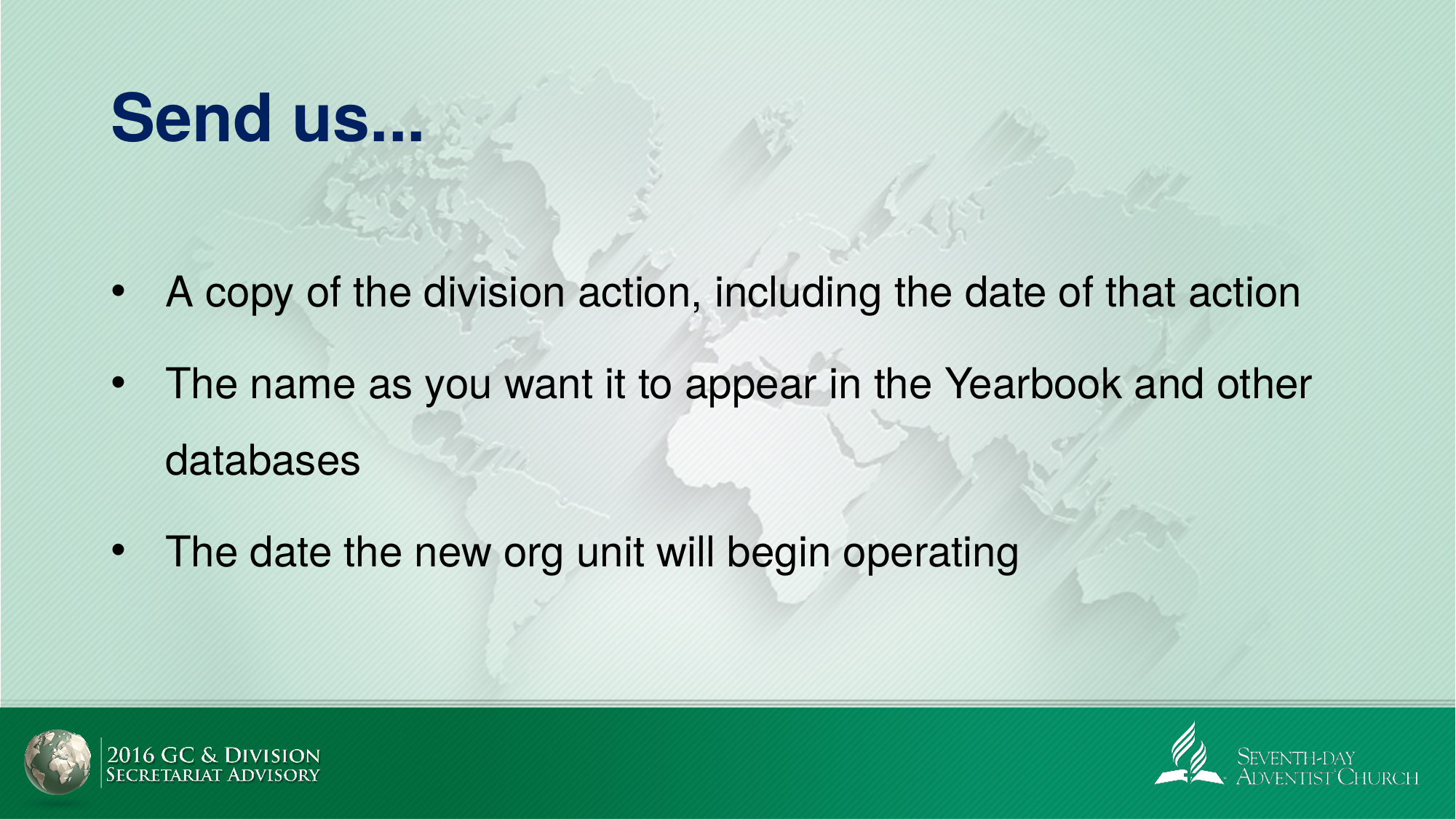

# Send us...
A copy of the division action, including the date of that action
The name as you want it to appear in the Yearbook and other databases
The date the new org unit will begin operating